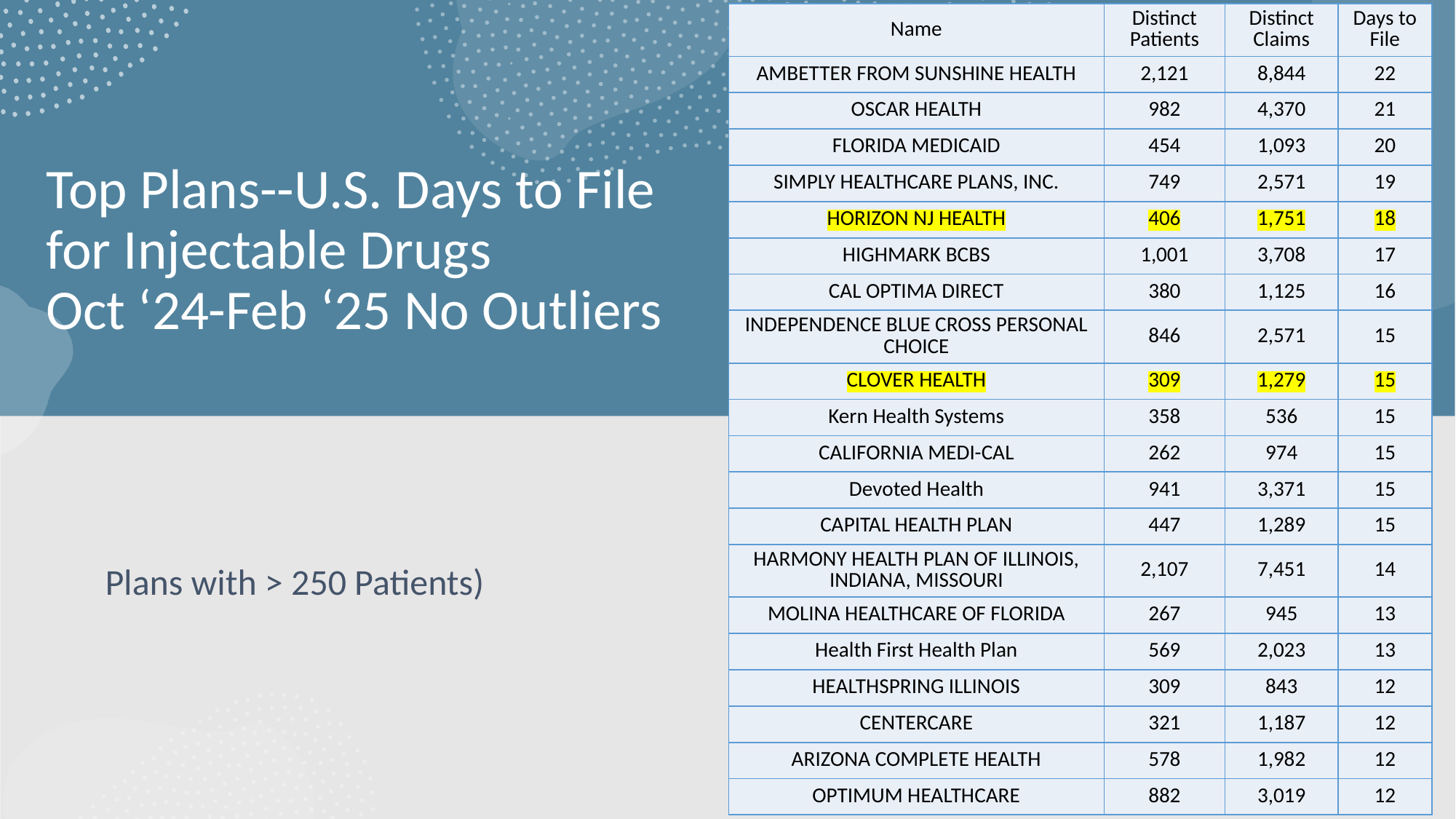

| Name | Distinct Patients | Distinct Claims | Days to File |
| --- | --- | --- | --- |
| AMBETTER FROM SUNSHINE HEALTH | 2,121 | 8,844 | 22 |
| OSCAR HEALTH | 982 | 4,370 | 21 |
| FLORIDA MEDICAID | 454 | 1,093 | 20 |
| SIMPLY HEALTHCARE PLANS, INC. | 749 | 2,571 | 19 |
| HORIZON NJ HEALTH | 406 | 1,751 | 18 |
| HIGHMARK BCBS | 1,001 | 3,708 | 17 |
| CAL OPTIMA DIRECT | 380 | 1,125 | 16 |
| INDEPENDENCE BLUE CROSS PERSONAL CHOICE | 846 | 2,571 | 15 |
| CLOVER HEALTH | 309 | 1,279 | 15 |
| Kern Health Systems | 358 | 536 | 15 |
| CALIFORNIA MEDI-CAL | 262 | 974 | 15 |
| Devoted Health | 941 | 3,371 | 15 |
| CAPITAL HEALTH PLAN | 447 | 1,289 | 15 |
| HARMONY HEALTH PLAN OF ILLINOIS, INDIANA, MISSOURI | 2,107 | 7,451 | 14 |
| MOLINA HEALTHCARE OF FLORIDA | 267 | 945 | 13 |
| Health First Health Plan | 569 | 2,023 | 13 |
| HEALTHSPRING ILLINOIS | 309 | 843 | 12 |
| CENTERCARE | 321 | 1,187 | 12 |
| ARIZONA COMPLETE HEALTH | 578 | 1,982 | 12 |
| OPTIMUM HEALTHCARE | 882 | 3,019 | 12 |
# Top Plans--U.S. Days to File for Injectable Drugs Oct ‘24-Feb ‘25 No Outliers
Plans with > 250 Patients)